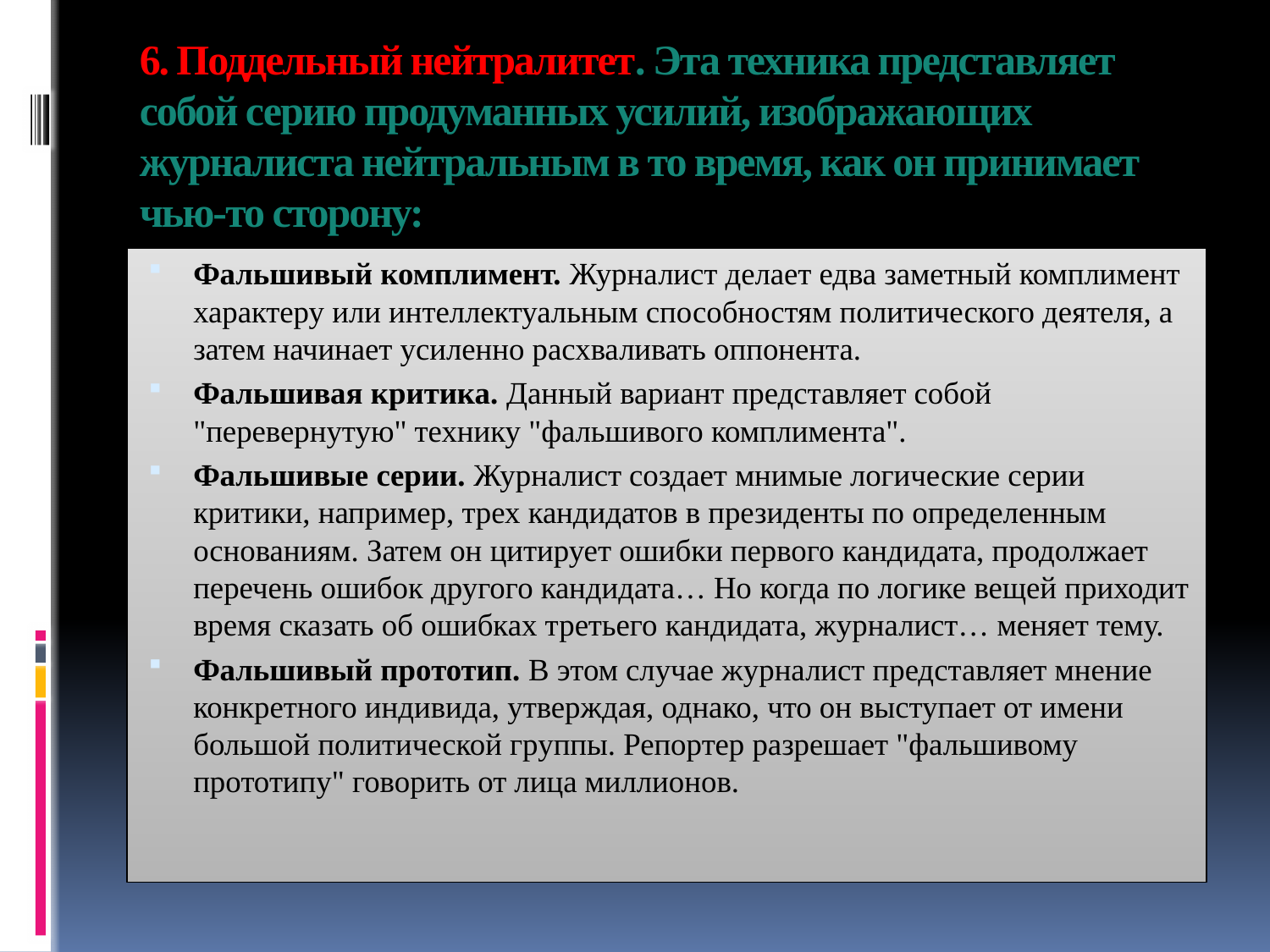

# 6. Поддельный нейтралитет. Эта техника представляет собой серию продуманных усилий, изображающих журналиста нейтральным в то время, как он принимает чью-то сторону:
Фальшивый комплимент. Журналист делает едва заметный комплимент характеру или интеллектуальным способностям политического деятеля, а затем начинает усиленно расхваливать оппонента.
Фальшивая критика. Данный вариант представляет собой "перевернутую" технику "фальшивого комплимента".
Фальшивые серии. Журналист создает мнимые логические серии критики, например, трех кандидатов в президенты по определенным основаниям. Затем он цитирует ошибки первого кандидата, продолжает перечень ошибок другого кандидата… Но когда по логике вещей приходит время сказать об ошибках третьего кандидата, журналист… меняет тему.
Фальшивый прототип. В этом случае журналист представляет мнение конкретного индивида, утверждая, однако, что он выступает от имени большой политической группы. Репортер разрешает "фальшивому прототипу" говорить от лица миллионов.